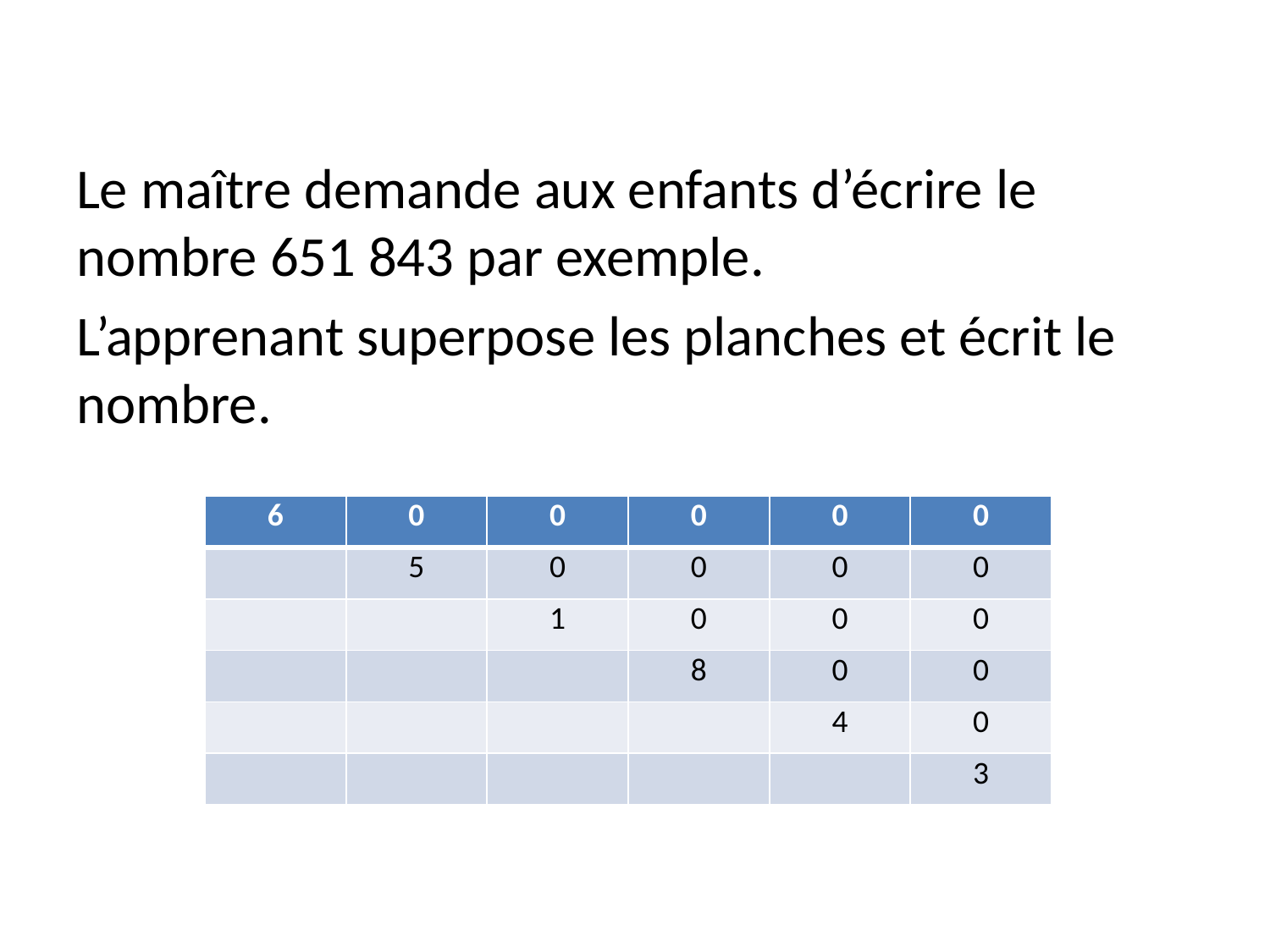

#
Le maître demande aux enfants d’écrire le nombre 651 843 par exemple.
L’apprenant superpose les planches et écrit le nombre.

| 6 | 0 | 0 | 0 | 0 | 0 |
| --- | --- | --- | --- | --- | --- |
|  | 5 | 0 | 0 | 0 | 0 |
|  |  | 1 | 0 | 0 | 0 |
|  |  |  | 8 | 0 | 0 |
|  |  |  |  | 4 | 0 |
|  |  |  |  |  | 3 |